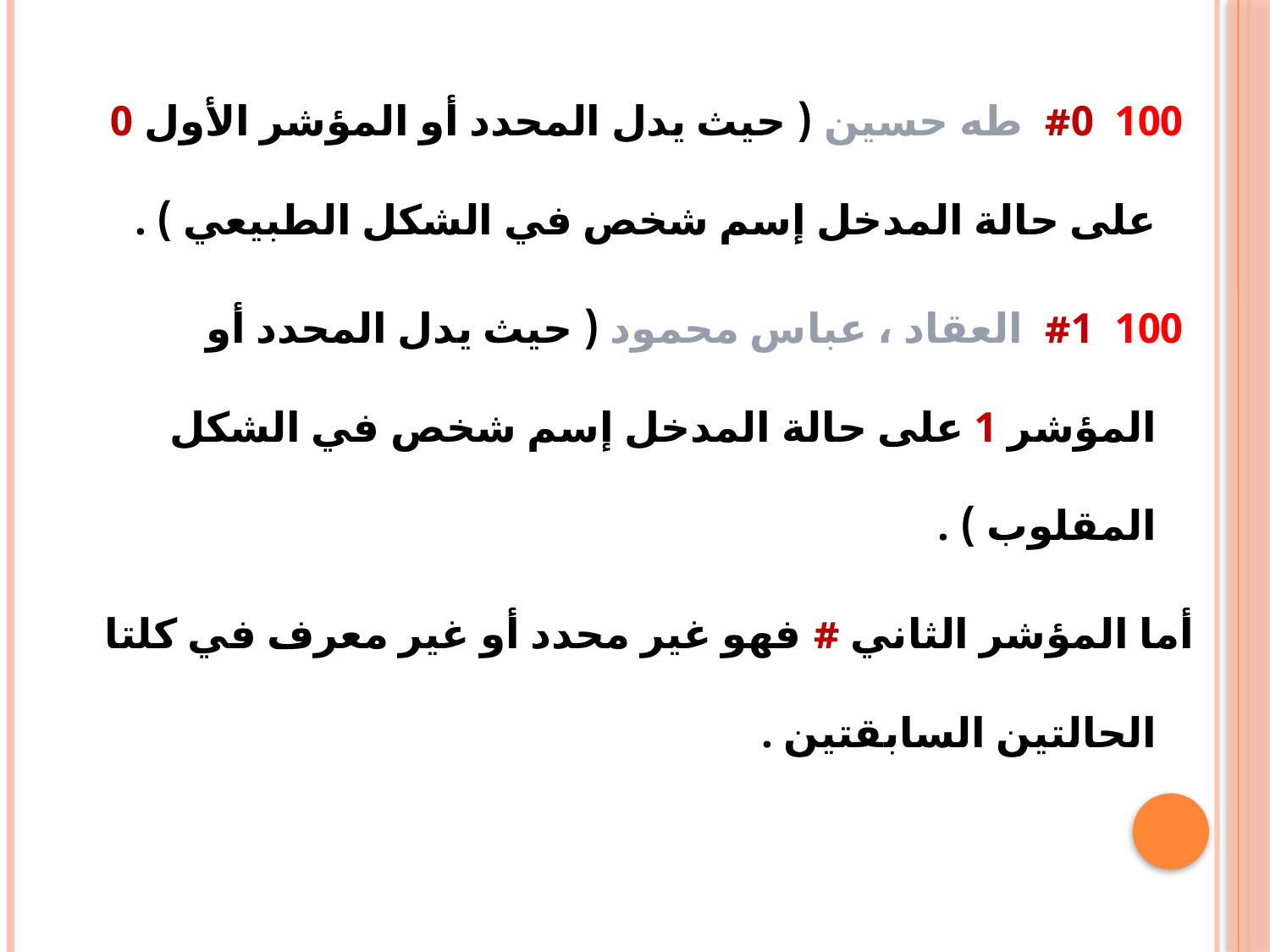

100  #0  طه حسين ( حيث يدل المحدد أو المؤشر الأول 0 على حالة المدخل إسم شخص في الشكل الطبيعي ) .
 100  #1  العقاد ، عباس محمود ( حيث يدل المحدد أو المؤشر 1 على حالة المدخل إسم شخص في الشكل المقلوب ) .
أما المؤشر الثاني # فهو غير محدد أو غير معرف في كلتا الحالتين السابقتين .